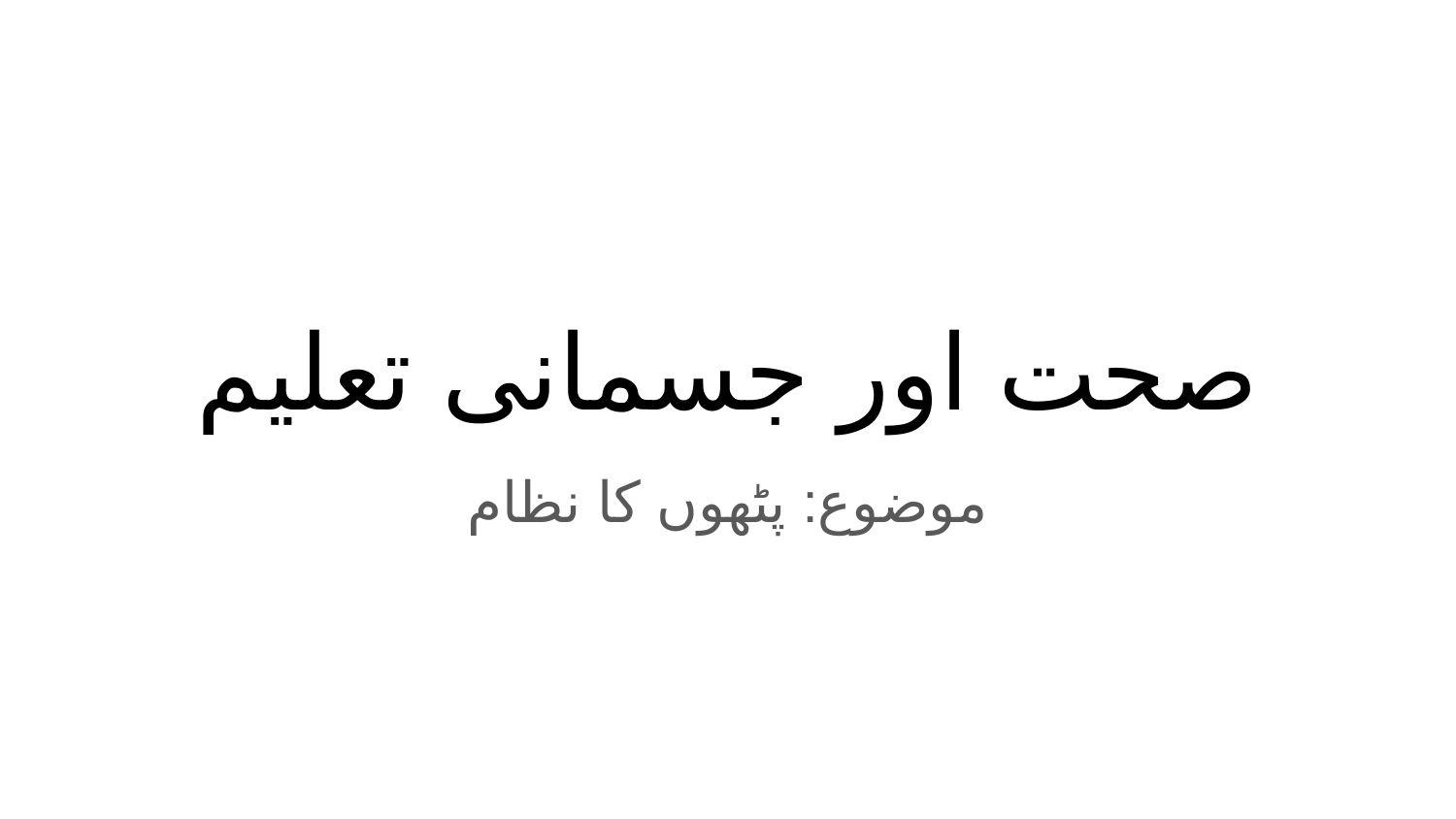

# صحت اور جسمانی تعلیم
موضوع: پٹھوں کا نظام